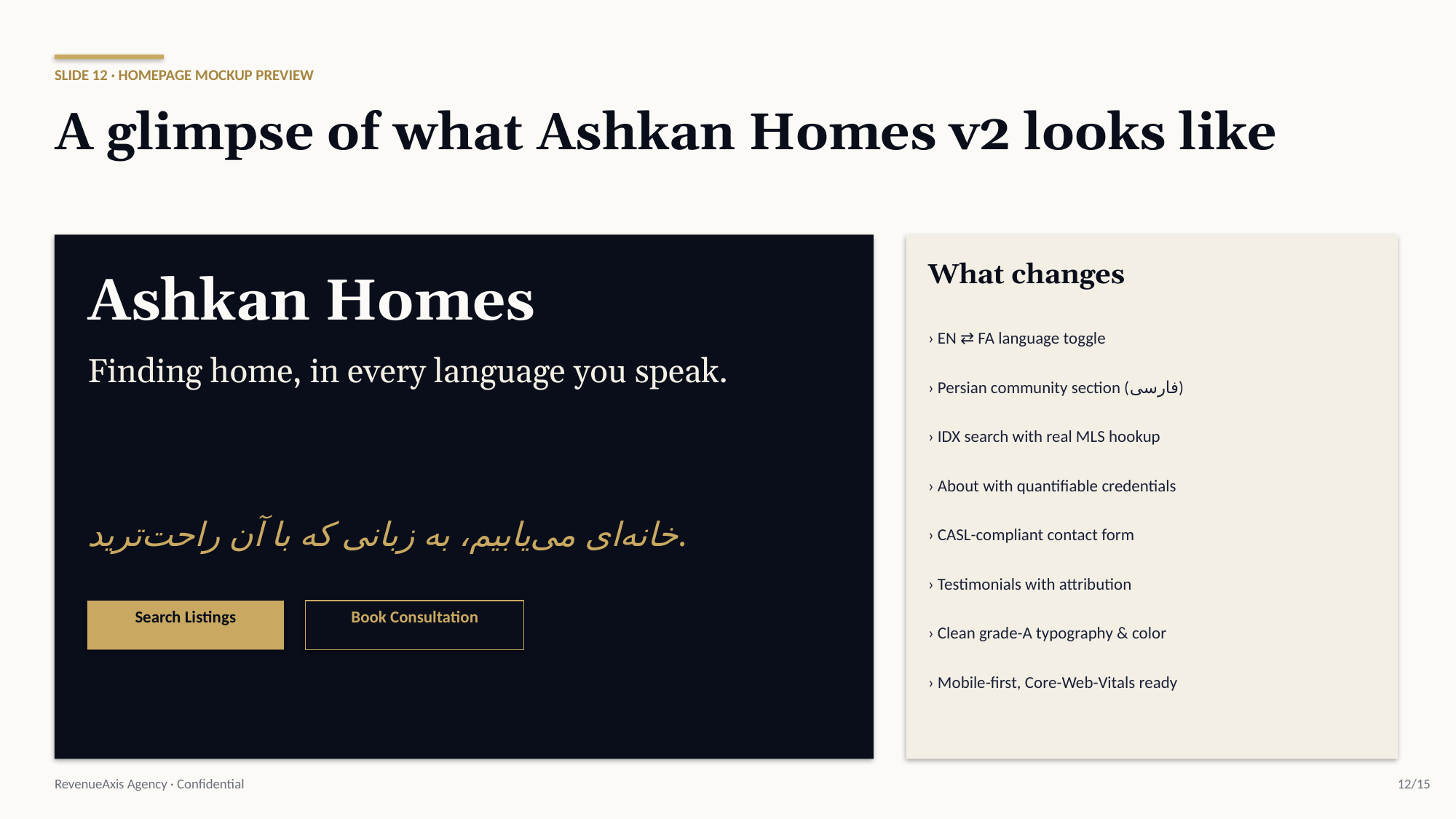

SLIDE 12 · HOMEPAGE MOCKUP PREVIEW
A glimpse of what Ashkan Homes v2 looks like

What changes
Ashkan Homes
› EN ⇄ FA language toggle
Finding home, in every language you speak.
› Persian community section (فارسی)
› IDX search with real MLS hookup
› About with quantifiable credentials
خانه‌ای می‌یابیم، به زبانی که با آن راحت‌ترید.
› CASL-compliant contact form
› Testimonials with attribution

Search Listings
Book Consultation
› Clean grade-A typography & color
› Mobile-first, Core-Web-Vitals ready
RevenueAxis Agency · Confidential
12/15